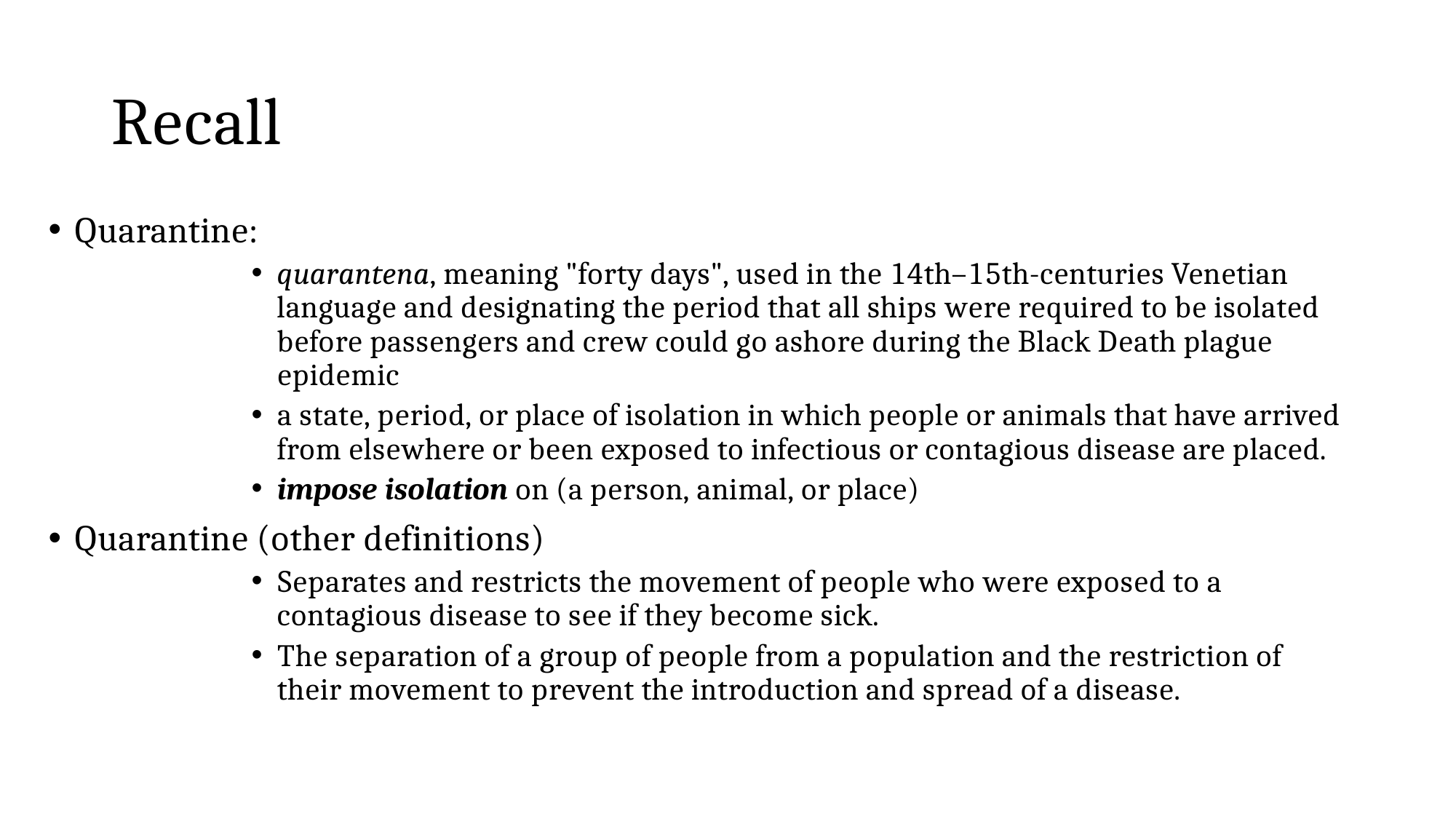

# Recall

Quarantine:
quarantena, meaning "forty days", used in the 14th–15th-centuries Venetian language and designating the period that all ships were required to be isolated before passengers and crew could go ashore during the Black Death plague epidemic
a state, period, or place of isolation in which people or animals that have arrived from elsewhere or been exposed to infectious or contagious disease are placed.
impose isolation on (a person, animal, or place)
Quarantine (other definitions)
Separates and restricts the movement of people who were exposed to a contagious disease to see if they become sick.
The separation of a group of people from a population and the restriction of their movement to prevent the introduction and spread of a disease.